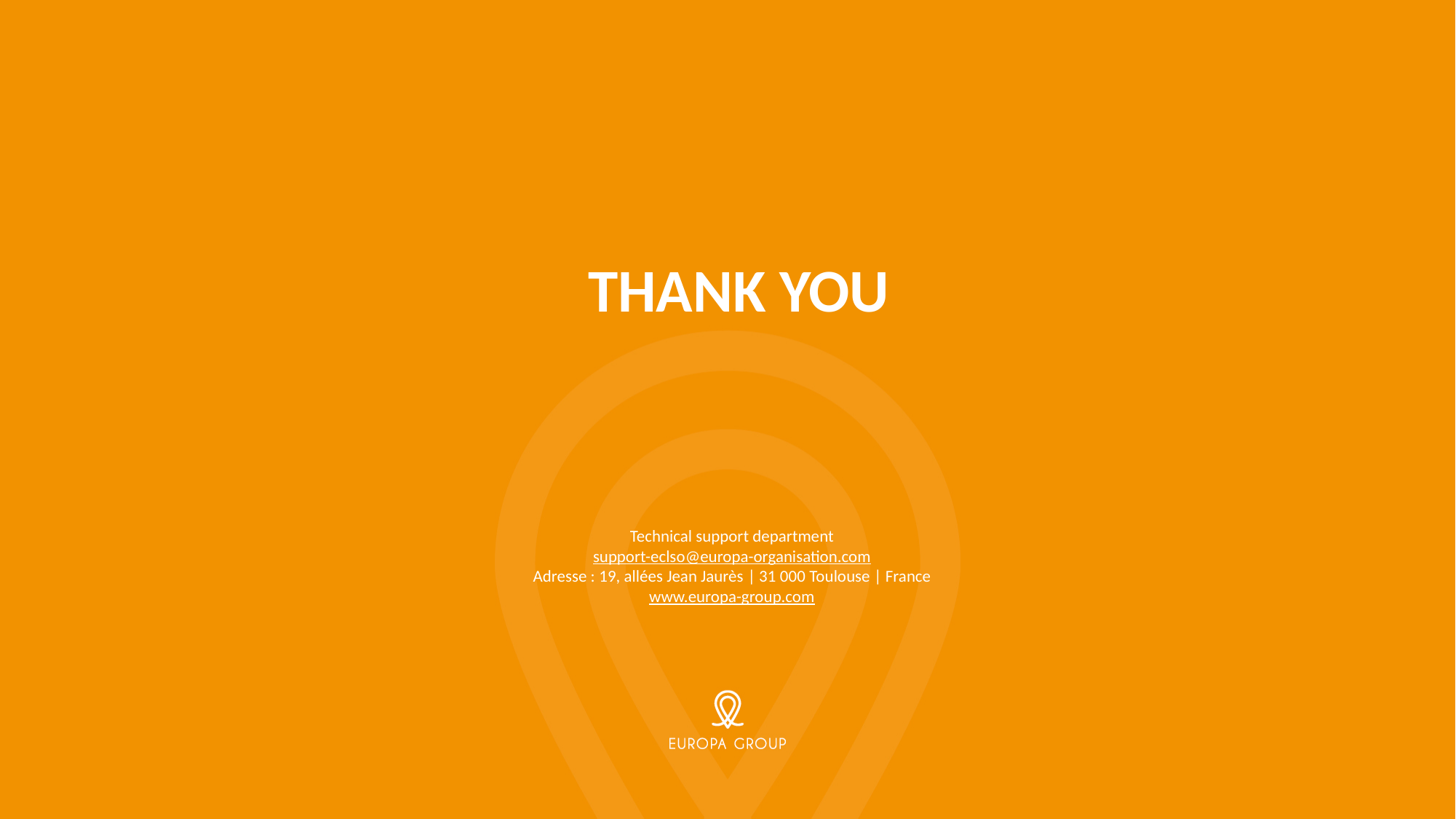

THANK YOU
Technical support department
support-eclso@europa-organisation.com
Adresse : 19, allées Jean Jaurès | 31 000 Toulouse | France
www.europa-group.com